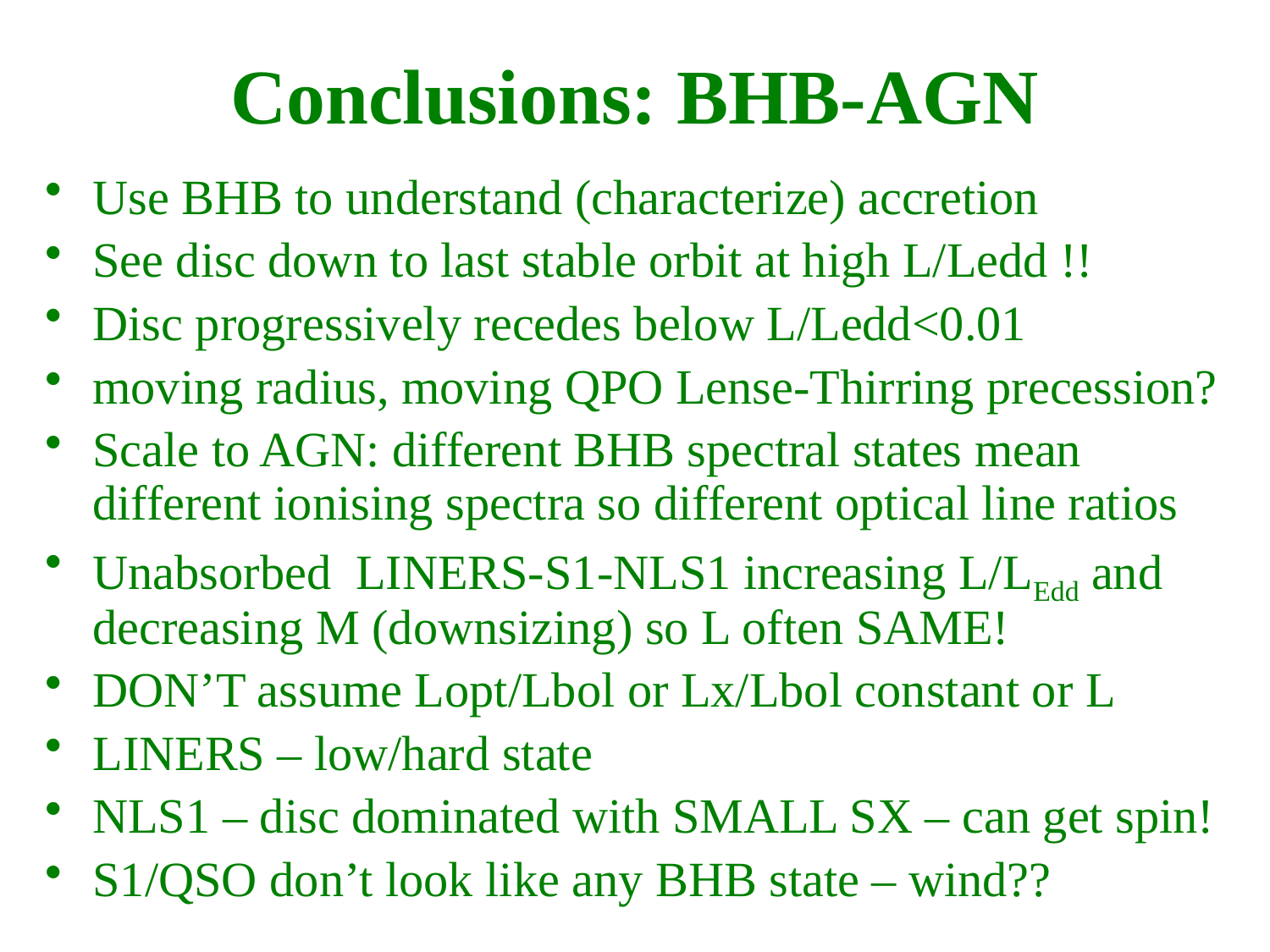

# Conclusions: BHB-AGN
Use BHB to understand (characterize) accretion
See disc down to last stable orbit at high L/Ledd !!
Disc progressively recedes below L/Ledd<0.01
moving radius, moving QPO Lense-Thirring precession?
Scale to AGN: different BHB spectral states mean different ionising spectra so different optical line ratios
Unabsorbed  LINERS-S1-NLS1 increasing L/LEdd and decreasing M (downsizing) so L often SAME!
DON’T assume Lopt/Lbol or Lx/Lbol constant or L
LINERS – low/hard state
NLS1 – disc dominated with SMALL SX – can get spin!
S1/QSO don’t look like any BHB state – wind??